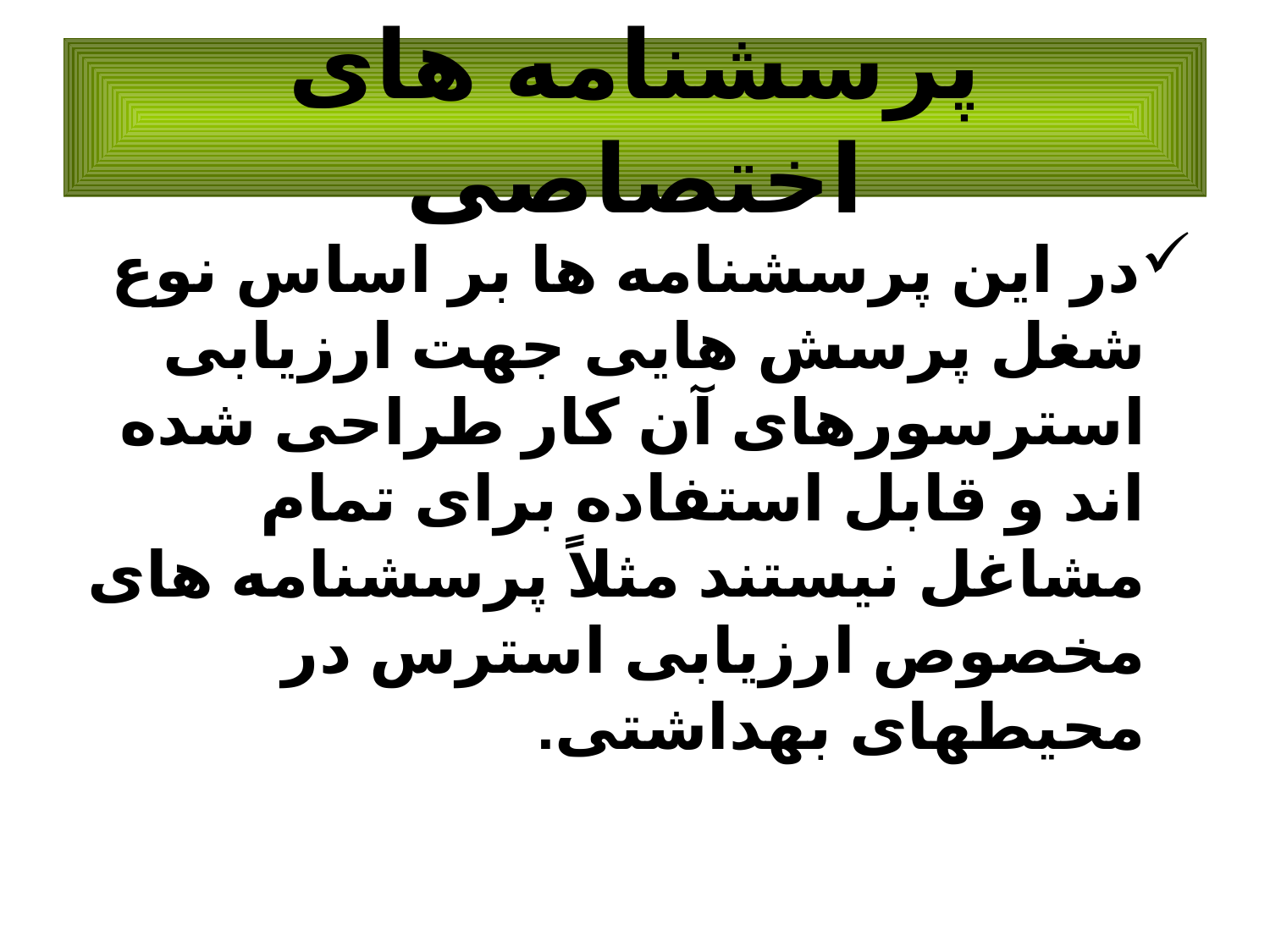

پرسشنامه های اختصاصی
در این پرسشنامه ها بر اساس نوع شغل پرسش هایی جهت ارزیابی استرسورهای آن کار طراحی شده اند و قابل استفاده برای تمام مشاغل نیستند مثلاً پرسشنامه های مخصوص ارزیابی استرس در محیطهای بهداشتی.